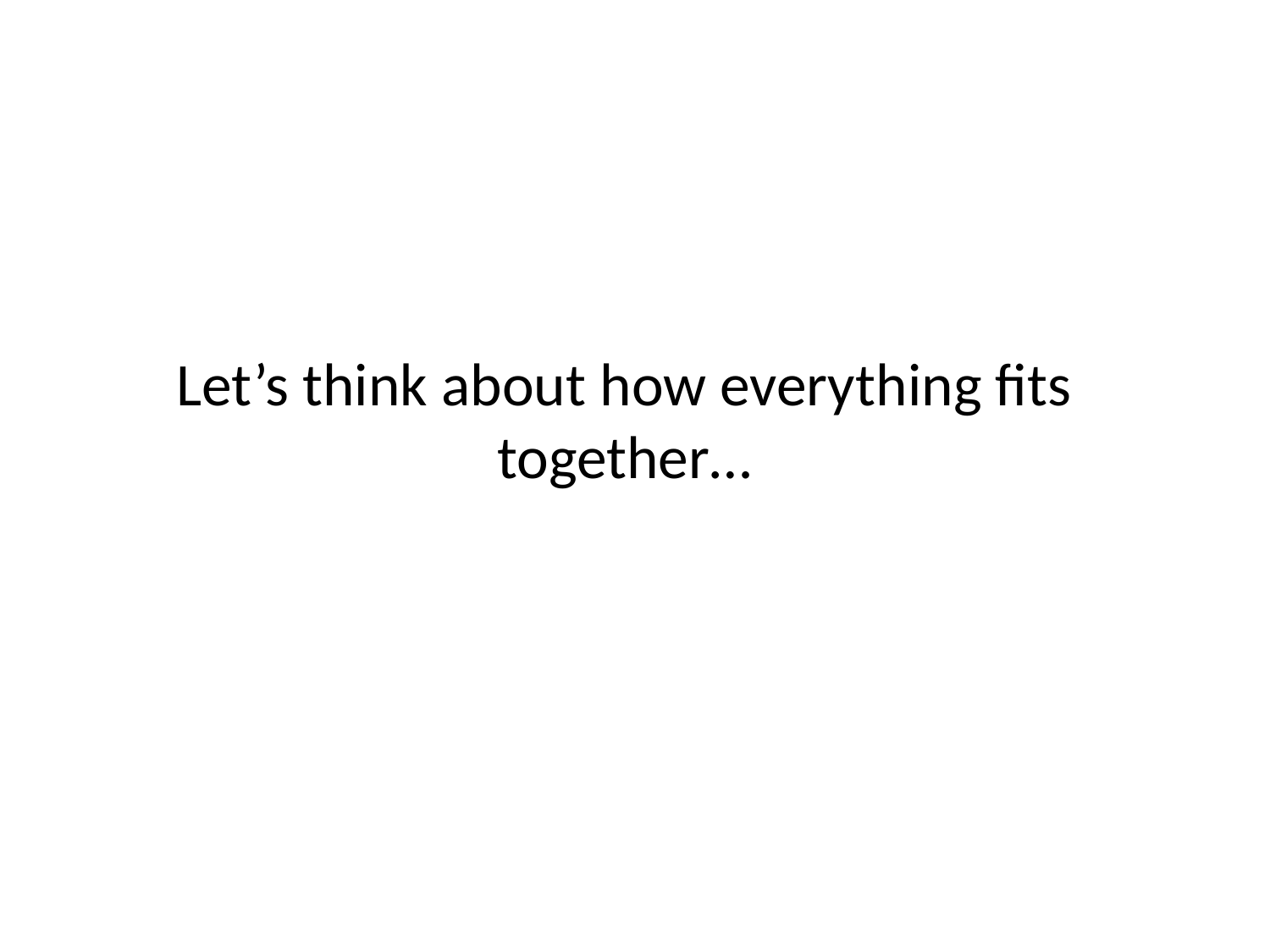

# Let’s think about how everything fits together…